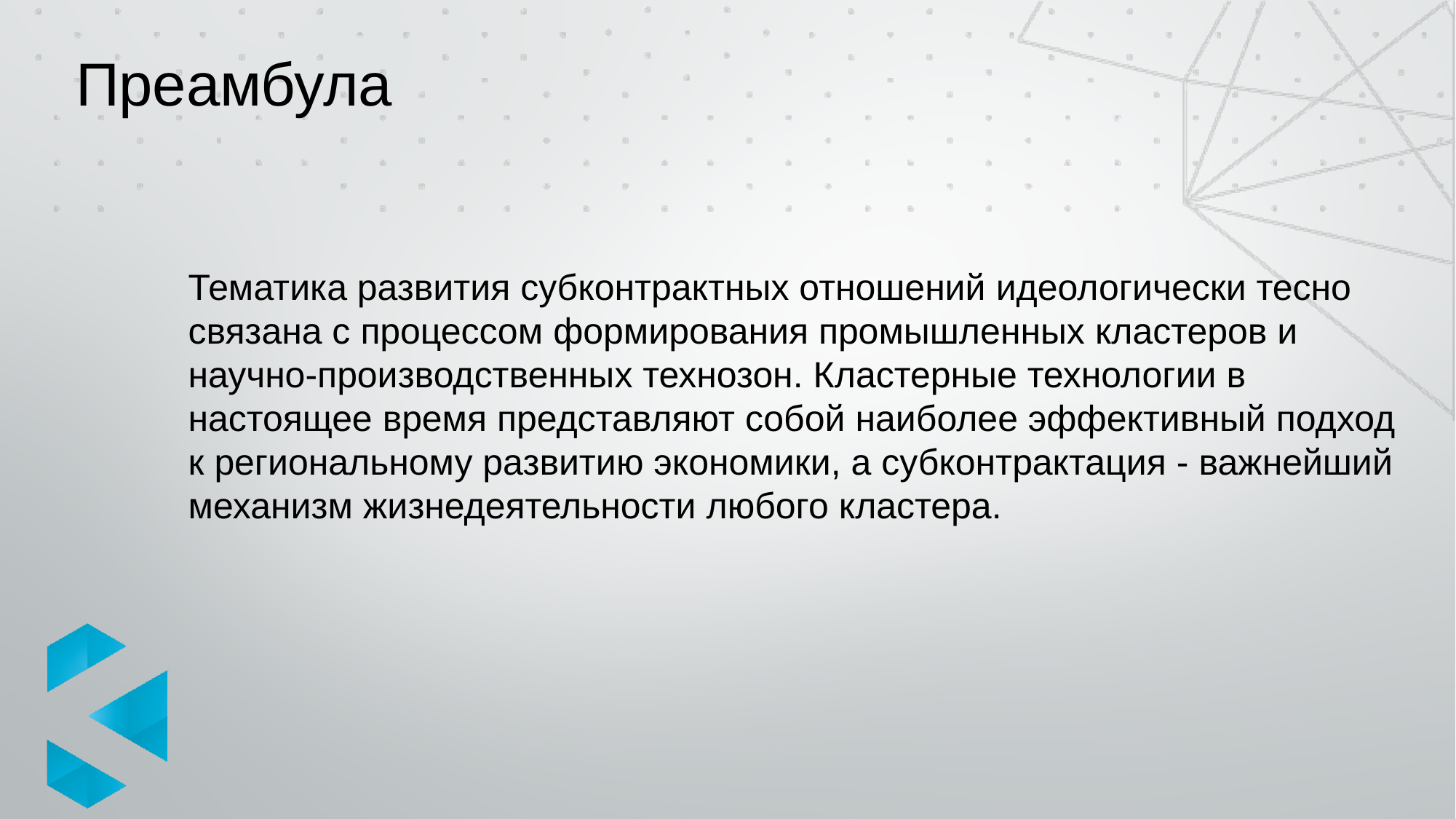

# Преамбула
Тематика развития субконтрактных отношений идеологически тесно связана с процессом формирования промышленных кластеров и научно-производственных технозон. Кластерные технологии в настоящее время представляют собой наиболее эффективный подход к региональному развитию экономики, а субконтрактация - важнейший механизм жизнедеятельности любого кластера.